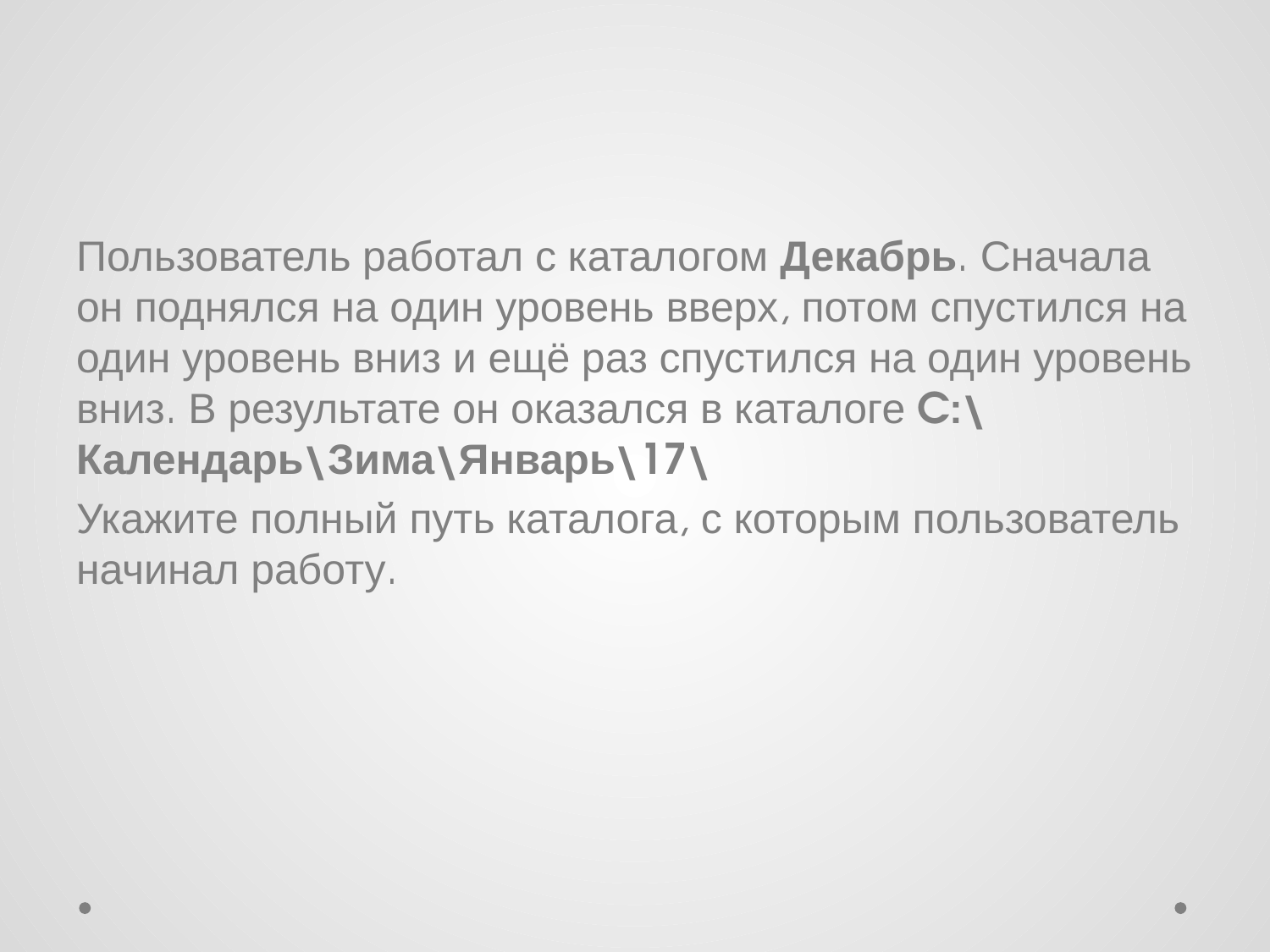

#
Пользователь работал с каталогом Декабрь. Сначала он поднялся на один уровень вверх, потом спустился на один уровень вниз и ещё раз спустился на один уровень вниз. В результате он оказался в каталоге C:\Календарь\Зима\Январь\17\
Укажите полный путь каталога, с которым пользователь начинал работу.